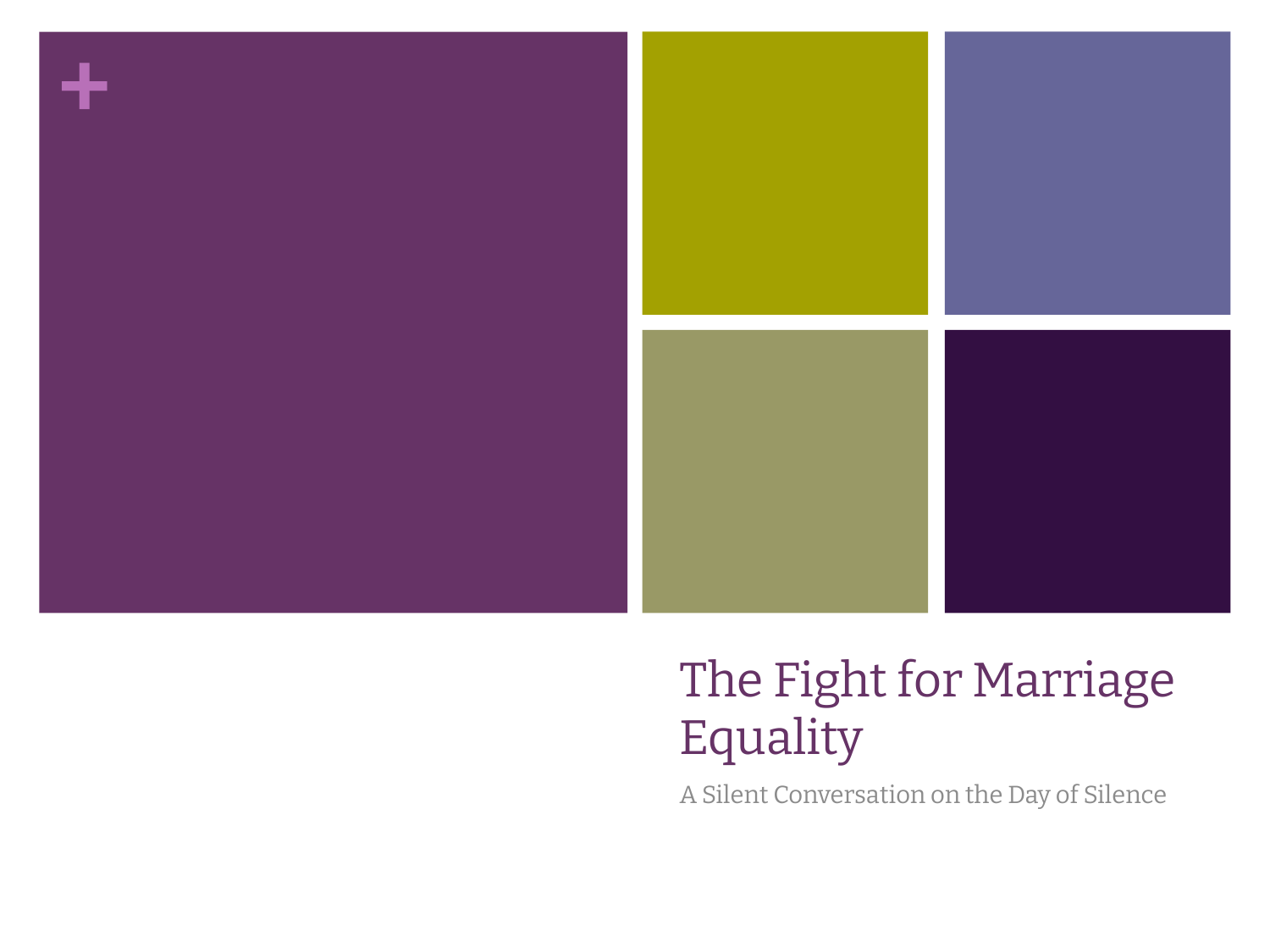

# The Fight for Marriage Equality
A Silent Conversation on the Day of Silence